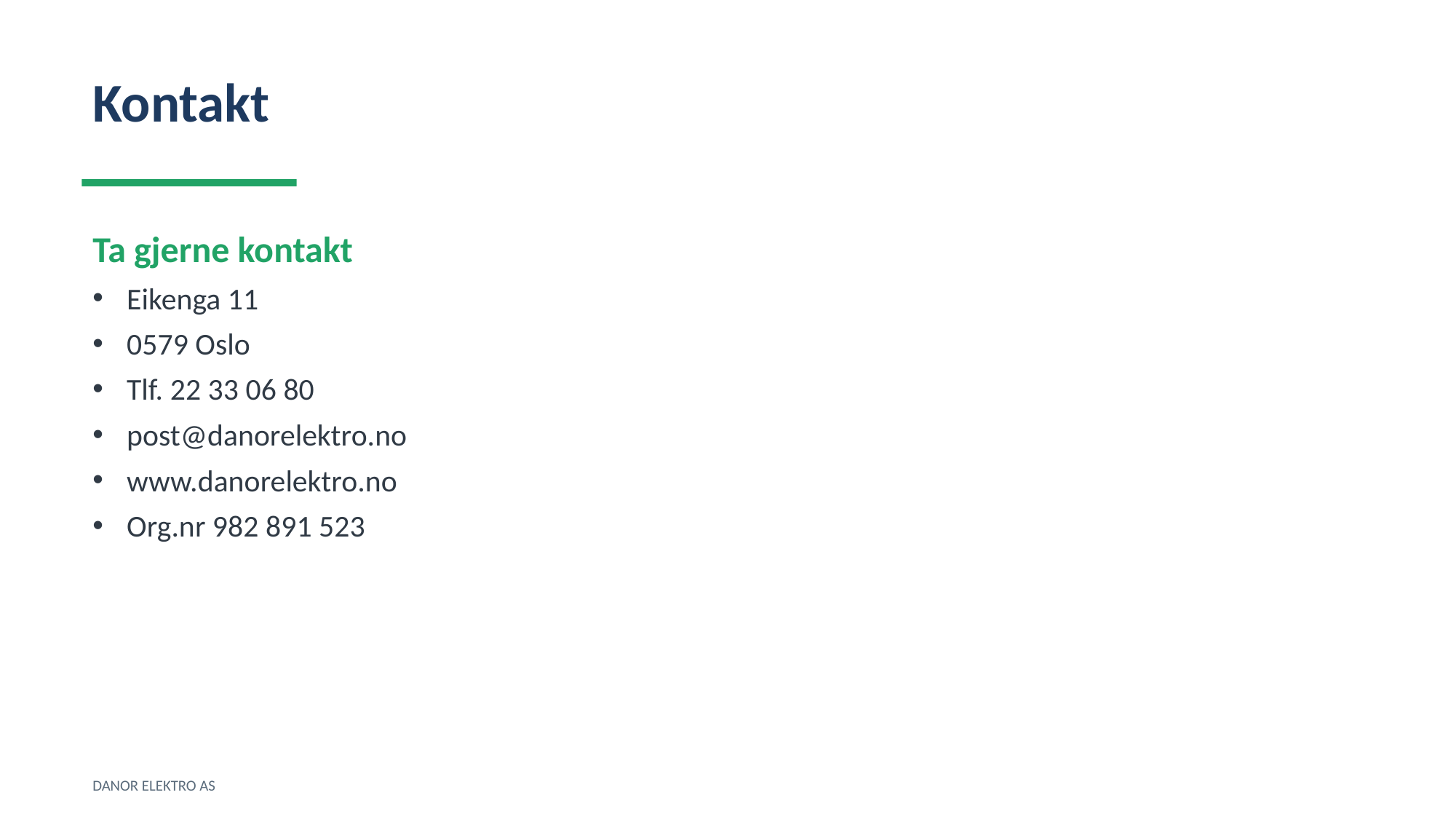

Kontakt

Ta gjerne kontakt
Eikenga 11
0579 Oslo
Tlf. 22 33 06 80
post@danorelektro.no
www.danorelektro.no
Org.nr 982 891 523
DANOR ELEKTRO AS